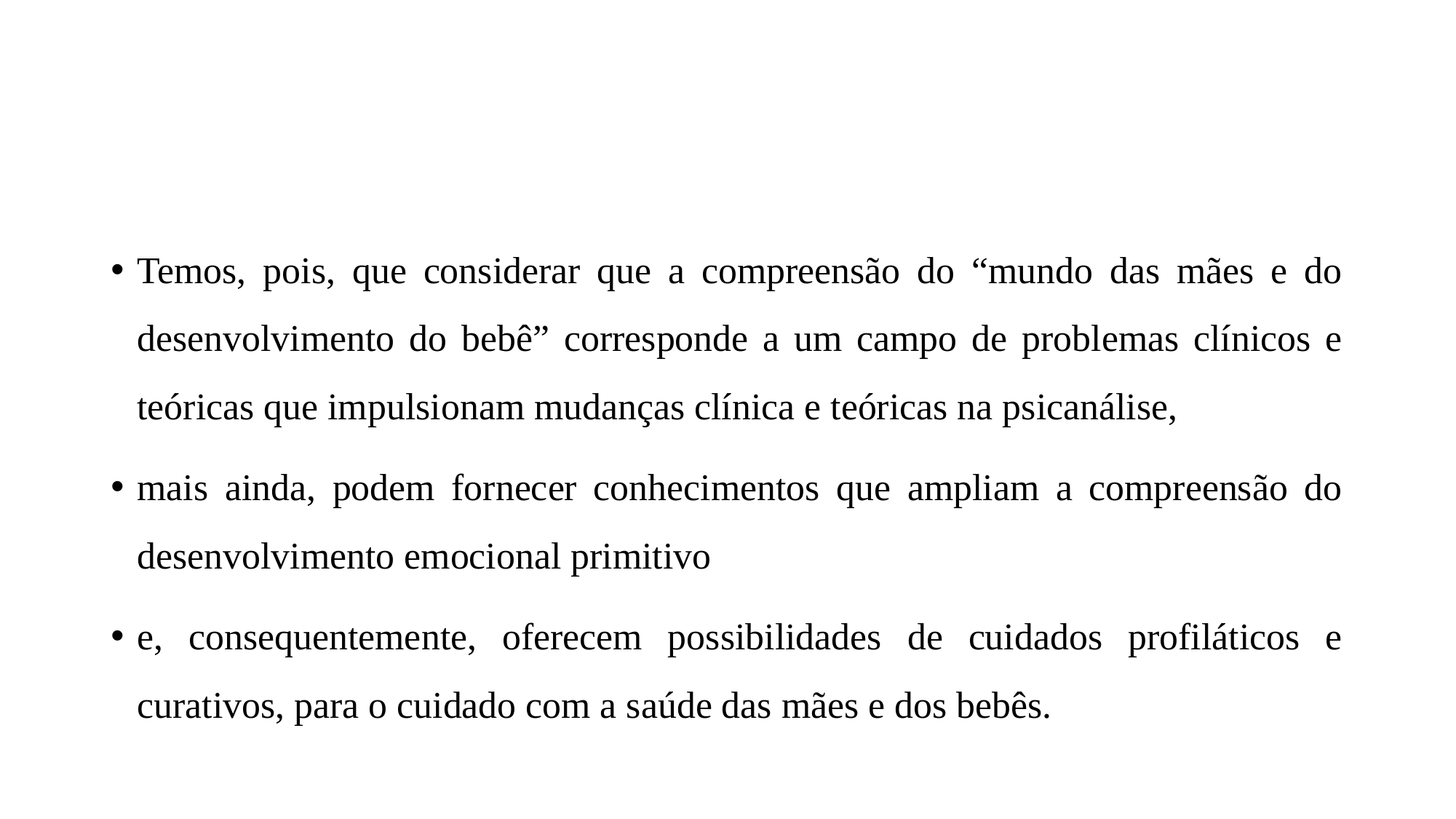

#
Temos, pois, que considerar que a compreensão do “mundo das mães e do desenvolvimento do bebê” corresponde a um campo de problemas clínicos e teóricas que impulsionam mudanças clínica e teóricas na psicanálise,
mais ainda, podem fornecer conhecimentos que ampliam a compreensão do desenvolvimento emocional primitivo
e, consequentemente, oferecem possibilidades de cuidados profiláticos e curativos, para o cuidado com a saúde das mães e dos bebês.